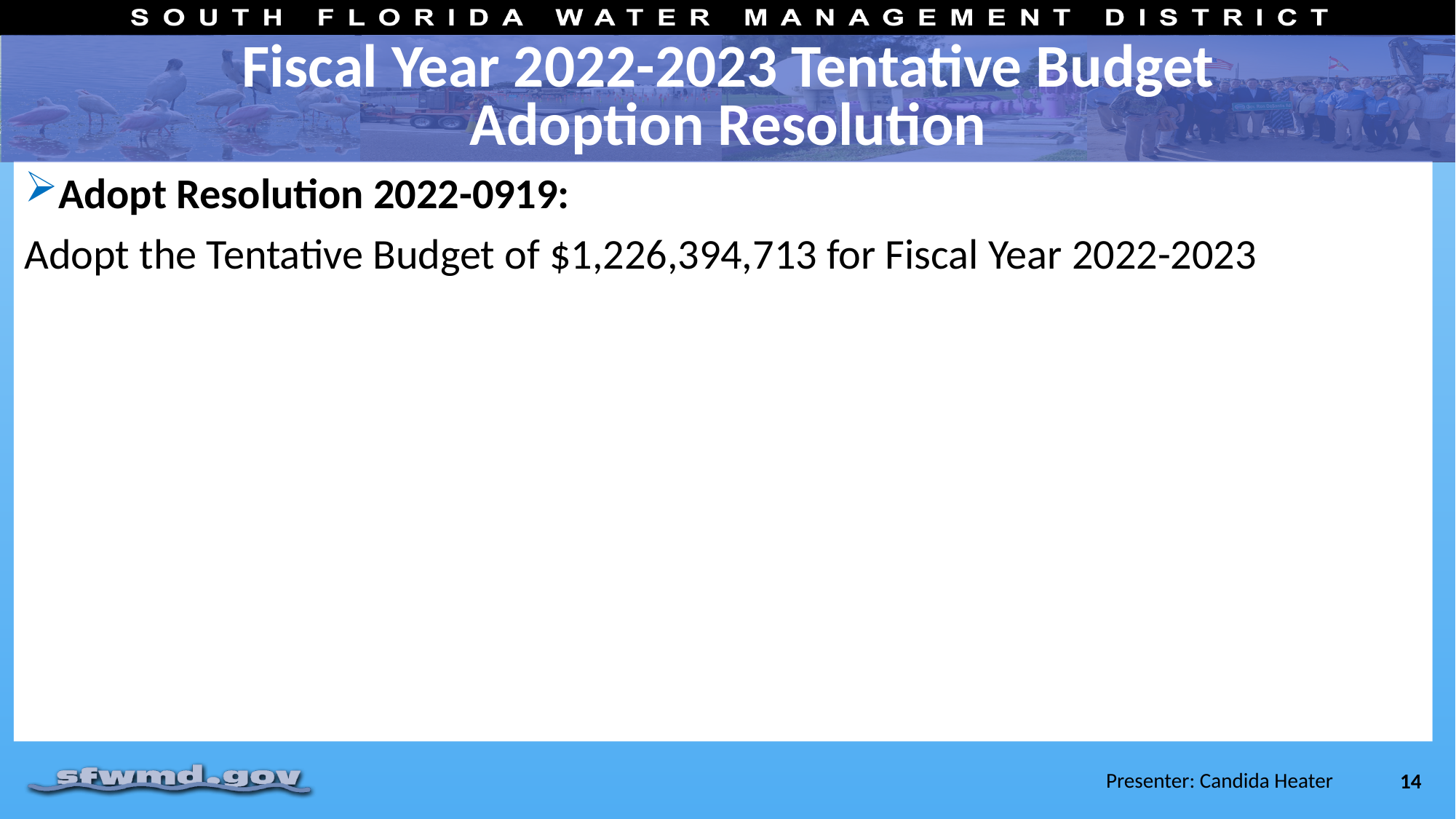

# Fiscal Year 2022-2023 Tentative Budget Adoption Resolution
Adopt Resolution 2022-0919:
Adopt the Tentative Budget of $1,226,394,713 for Fiscal Year 2022-2023

14
Presenter: Candida Heater